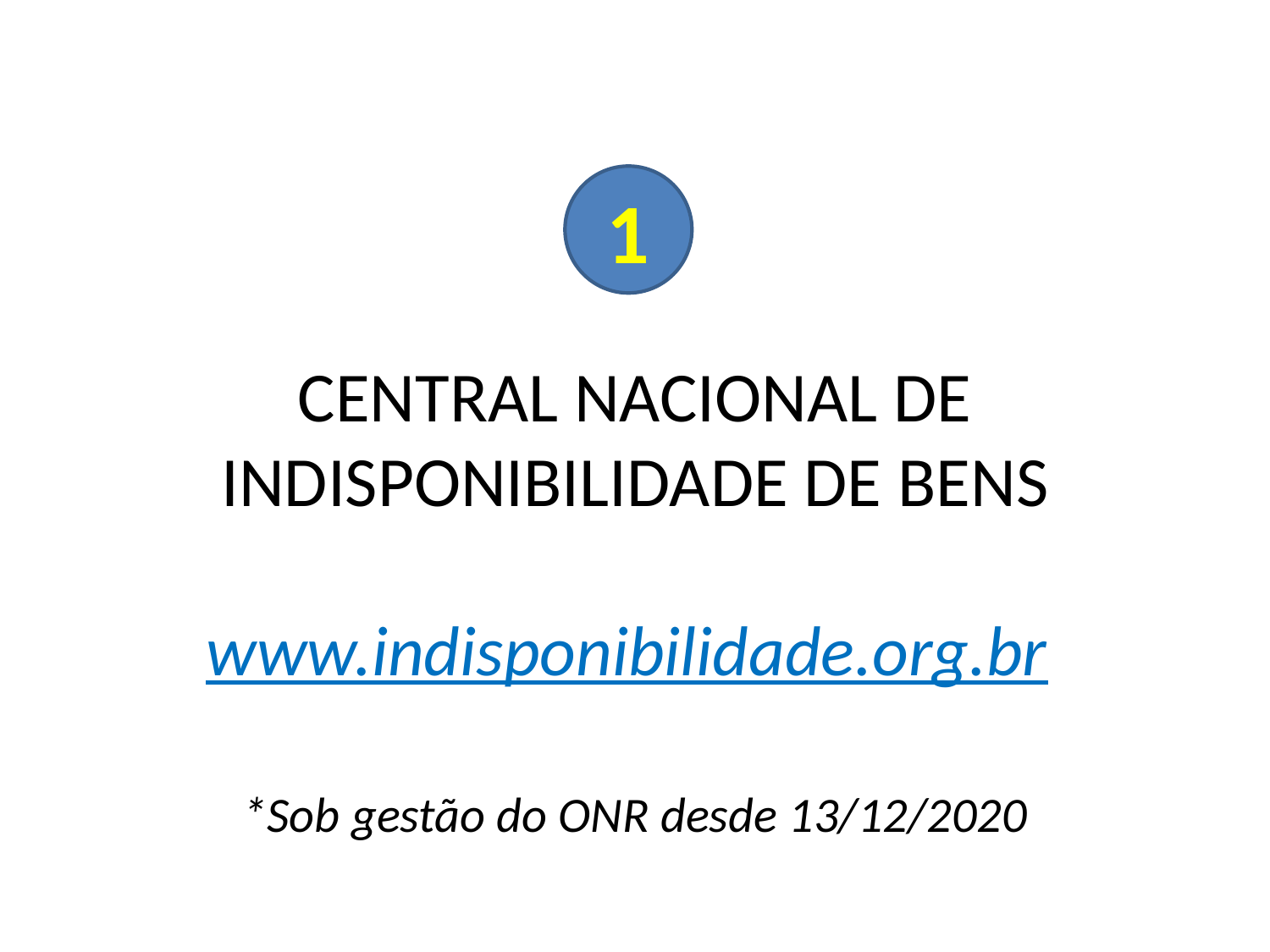

# CENTRAL NACIONAL DE INDISPONIBILIDADE DE BENS www.indisponibilidade.org.br *Sob gestão do ONR desde 13/12/2020
1